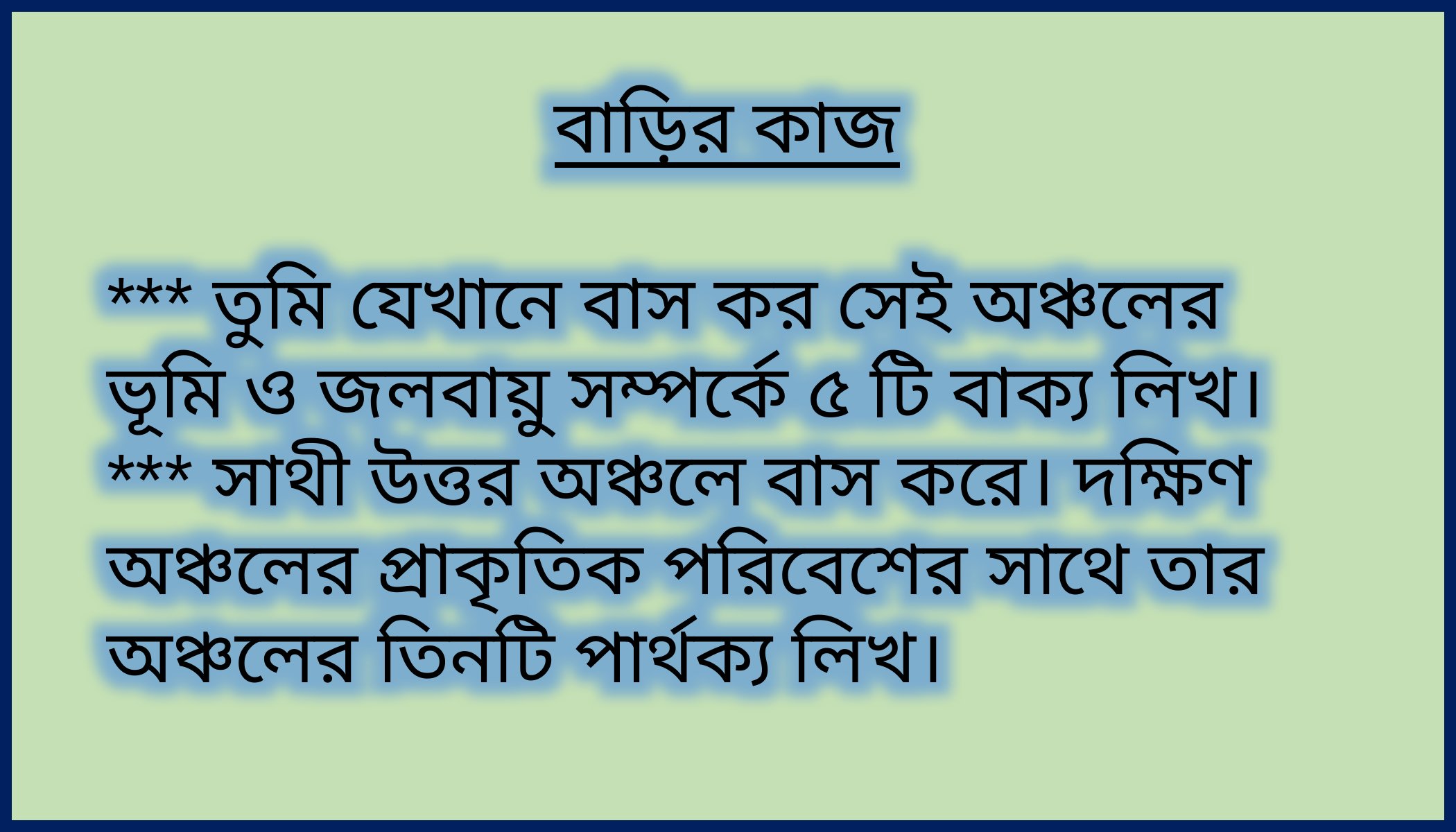

বাড়ির কাজ

*** তুমি যেখানে বাস কর সেই অঞ্চলের ভূমি ও জলবায়ু সম্পর্কে ৫ টি বাক্য লিখ।
*** সাথী উত্তর অঞ্চলে বাস করে। দক্ষিণ অঞ্চলের প্রাকৃতিক পরিবেশের সাথে তার অঞ্চলের তিনটি পার্থক্য লিখ।